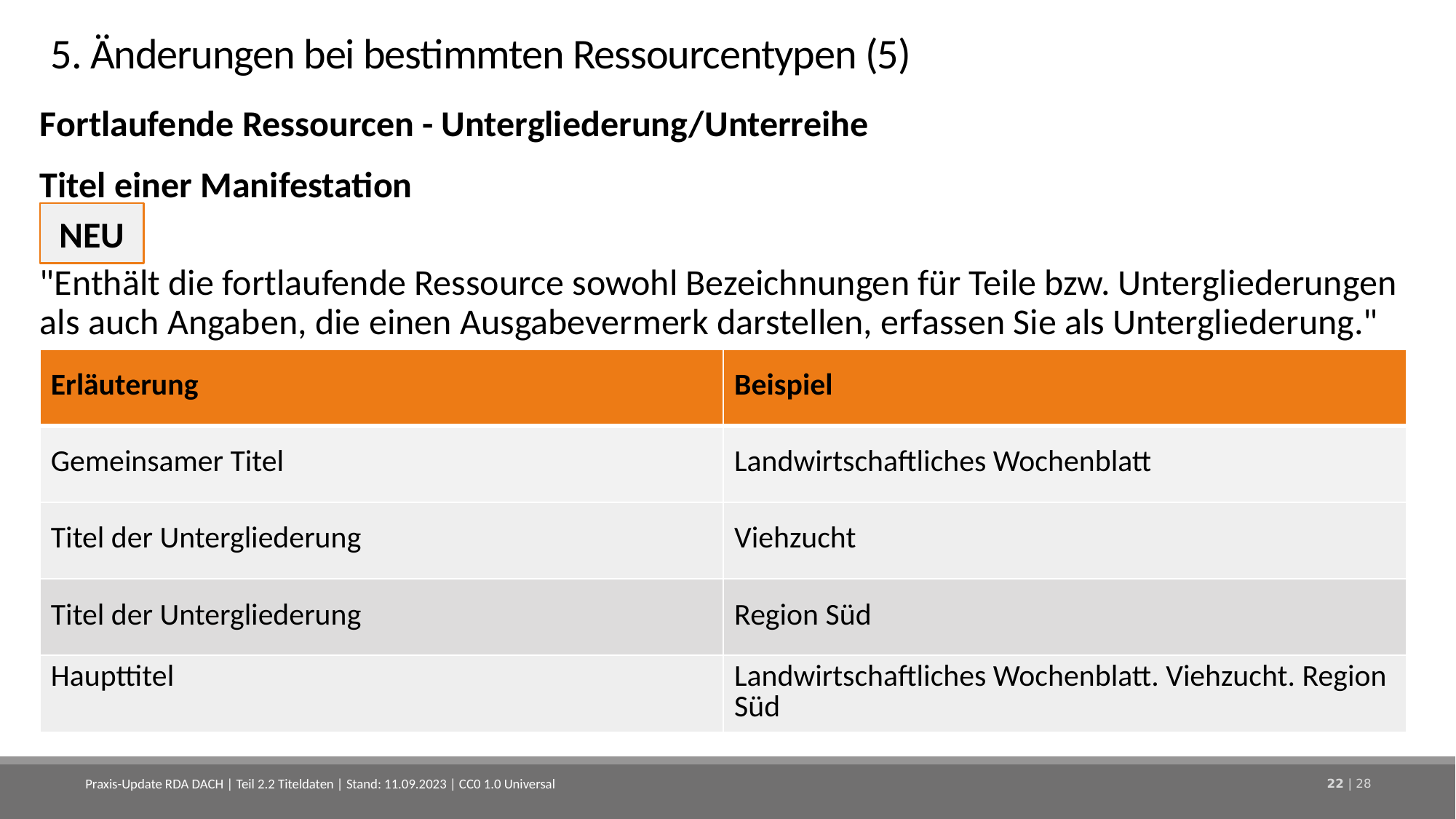

# 5. Änderungen bei bestimmten Ressourcentypen (5)
Fortlaufende Ressourcen - Untergliederung/Unterreihe
Titel einer Manifestation

"Enthält die fortlaufende Ressource sowohl Bezeichnungen für Teile bzw. Untergliederungen als auch Angaben, die einen Ausgabevermerk darstellen, erfassen Sie als Untergliederung."

NEU
| Erläuterung | Beispiel |
| --- | --- |
| Gemeinsamer Titel | Landwirtschaftliches Wochenblatt |
| Titel der Untergliederung | Viehzucht |
| Titel der Untergliederung | Region Süd |
| Haupttitel | Landwirtschaftliches Wochenblatt. Viehzucht. Region Süd |
Praxis-Update RDA DACH | Teil 2.2 Titeldaten | Stand: 11.09.2023 | CC0 1.0 Universal
22 | 28